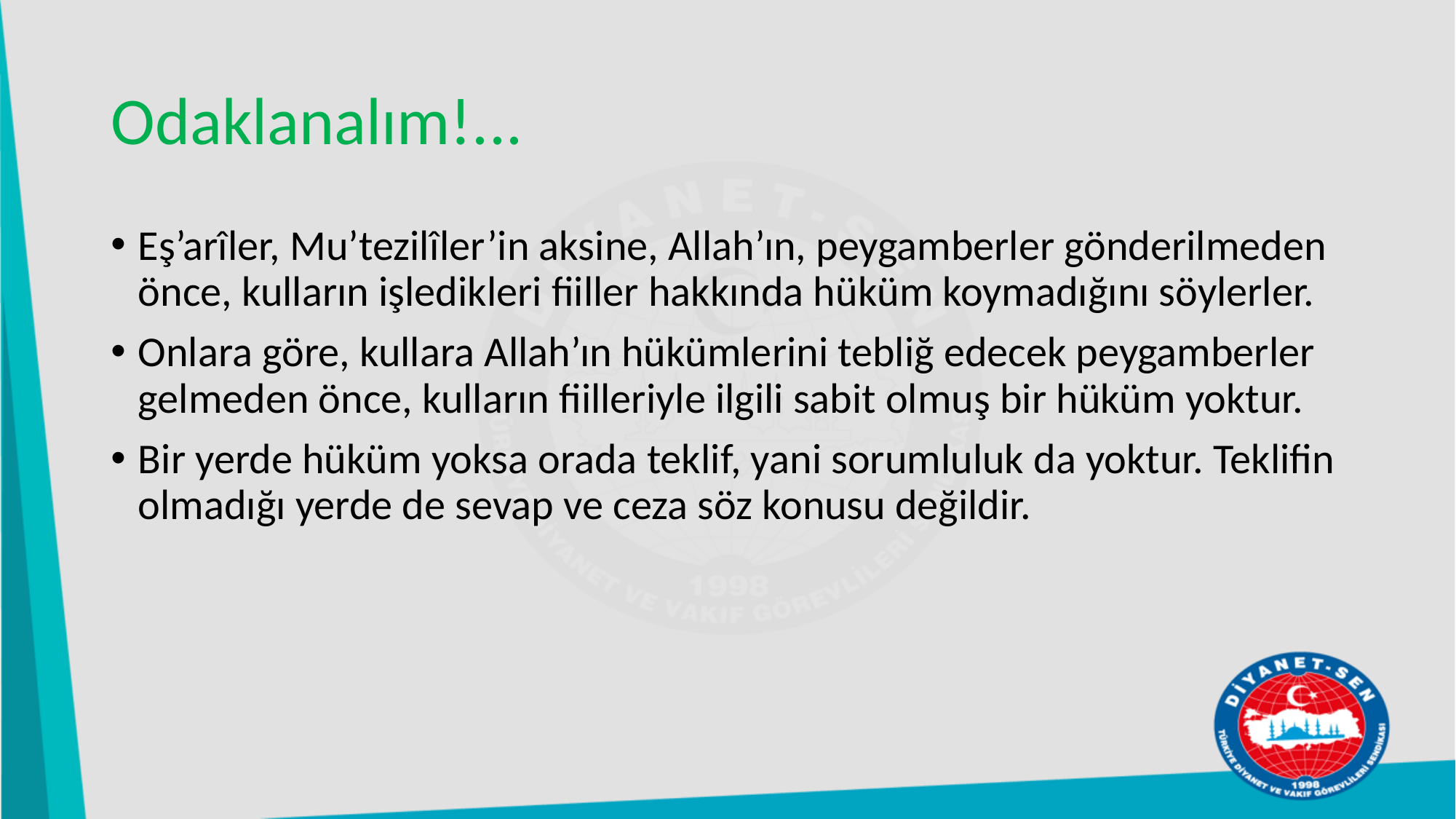

# Odaklanalım!...
Eş’arîler, Mu’tezilîler’in aksine, Allah’ın, peygamberler gönderilmeden önce, kulların işledikleri fiiller hakkında hüküm koymadığını söylerler.
Onlara göre, kullara Allah’ın hükümlerini tebliğ edecek peygamberler gelmeden önce, kulların fiilleriyle ilgili sabit olmuş bir hüküm yoktur.
Bir yerde hüküm yoksa orada teklif, yani sorumluluk da yoktur. Teklifin olmadığı yerde de sevap ve ceza söz konusu değildir.